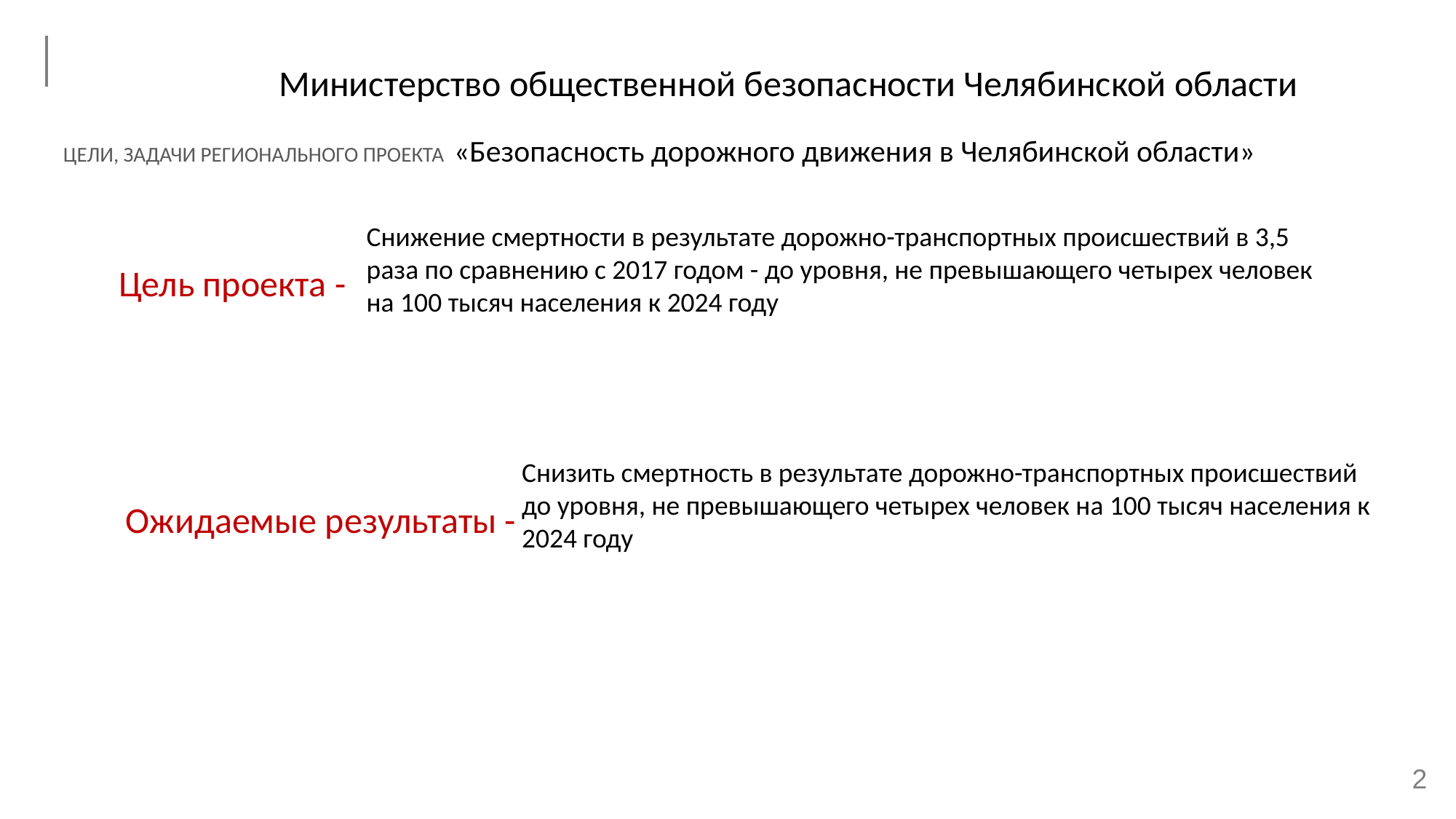

Министерство общественной безопасности Челябинской области

ЦЕЛИ, ЗАДАЧИ РЕГИОНАЛЬНОГО ПРОЕКТА  «Безопасность дорожного движения в Челябинской области»
Снижение смертности в результате дорожно-транспортных происшествий в 3,5 раза по сравнению с 2017 годом - до уровня, не превышающего четырех человек на 100 тысяч населения к 2024 году
Цель проекта -
Снизить смертность в результате дорожно-транспортных происшествий до уровня, не превышающего четырех человек на 100 тысяч населения к 2024 году
Ожидаемые результаты -
2